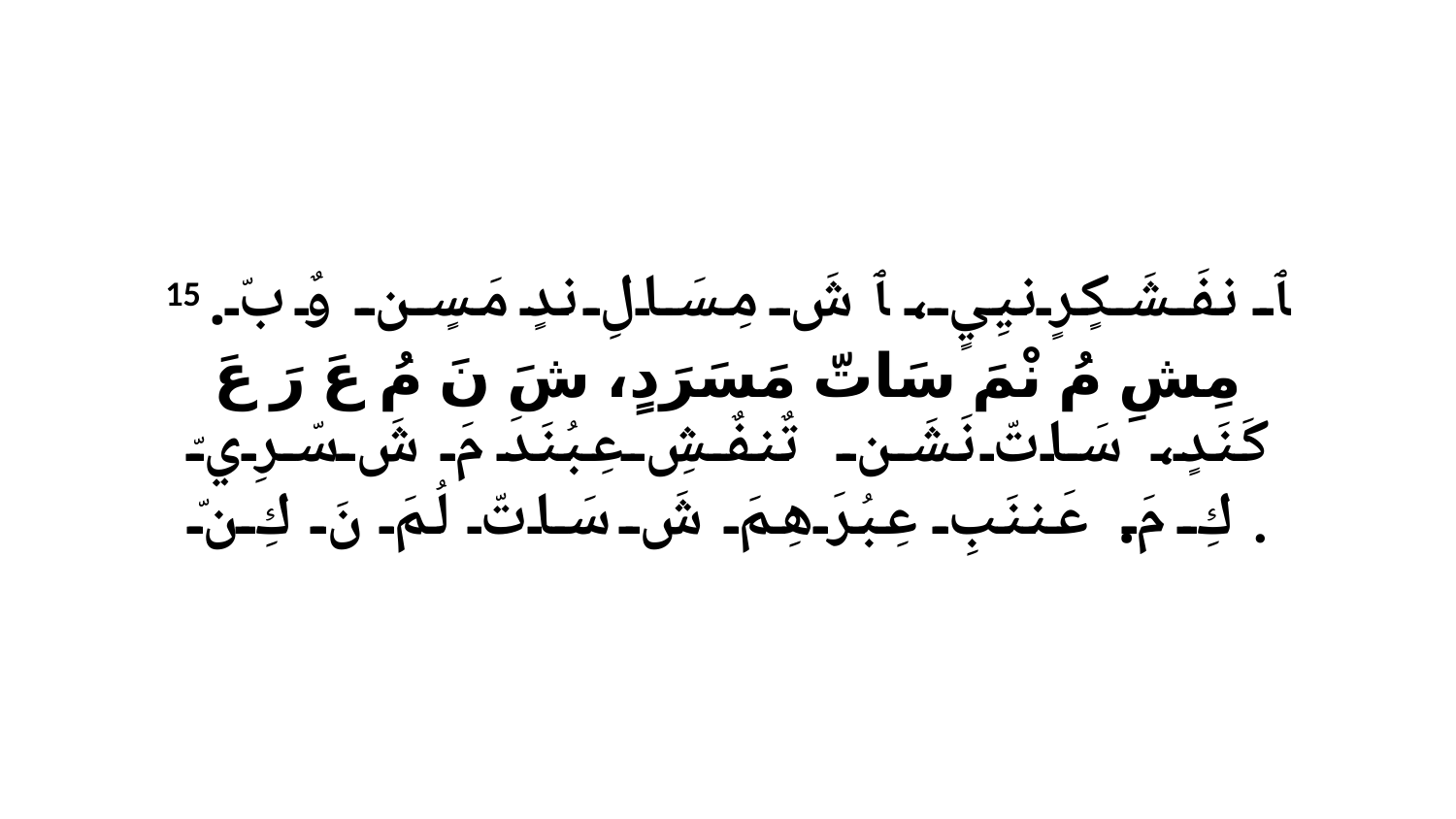

15 ﭑ نفَشَكٍرٍنيِيٍ، ﭑ شَ مِسَالِ ندٍ مَسٍن وٌ بّ. مِشِ مُ نْمَ سَاتّ مَسَرَدٍ، شَ نَ مُ عَ رَ عَ كَنَدٍ، سَاتّ نَشَن تٌنفٌشِ عِبُنَدَ مَ شَ سّرِيّ كِ مَ. عَننَبِ عِبُرَهِمَ شَ سَاتّ لُمَ نَ كِ نّ.